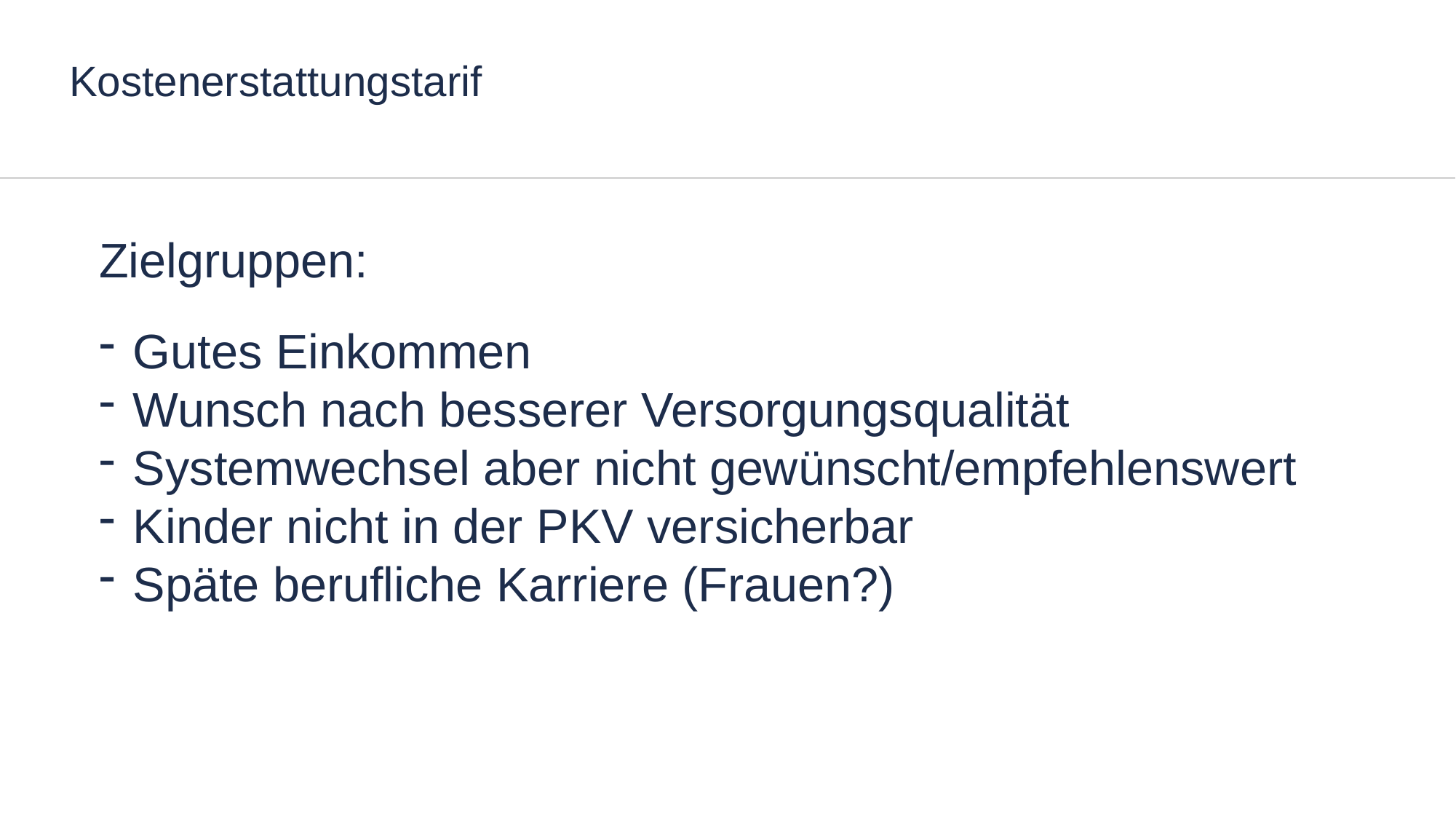

# Kostenerstattungstarif
Zielgruppen:

Gutes Einkommen
Wunsch nach besserer Versorgungsqualität
Systemwechsel aber nicht gewünscht/empfehlenswert
Kinder nicht in der PKV versicherbar
Späte berufliche Karriere (Frauen?)

19